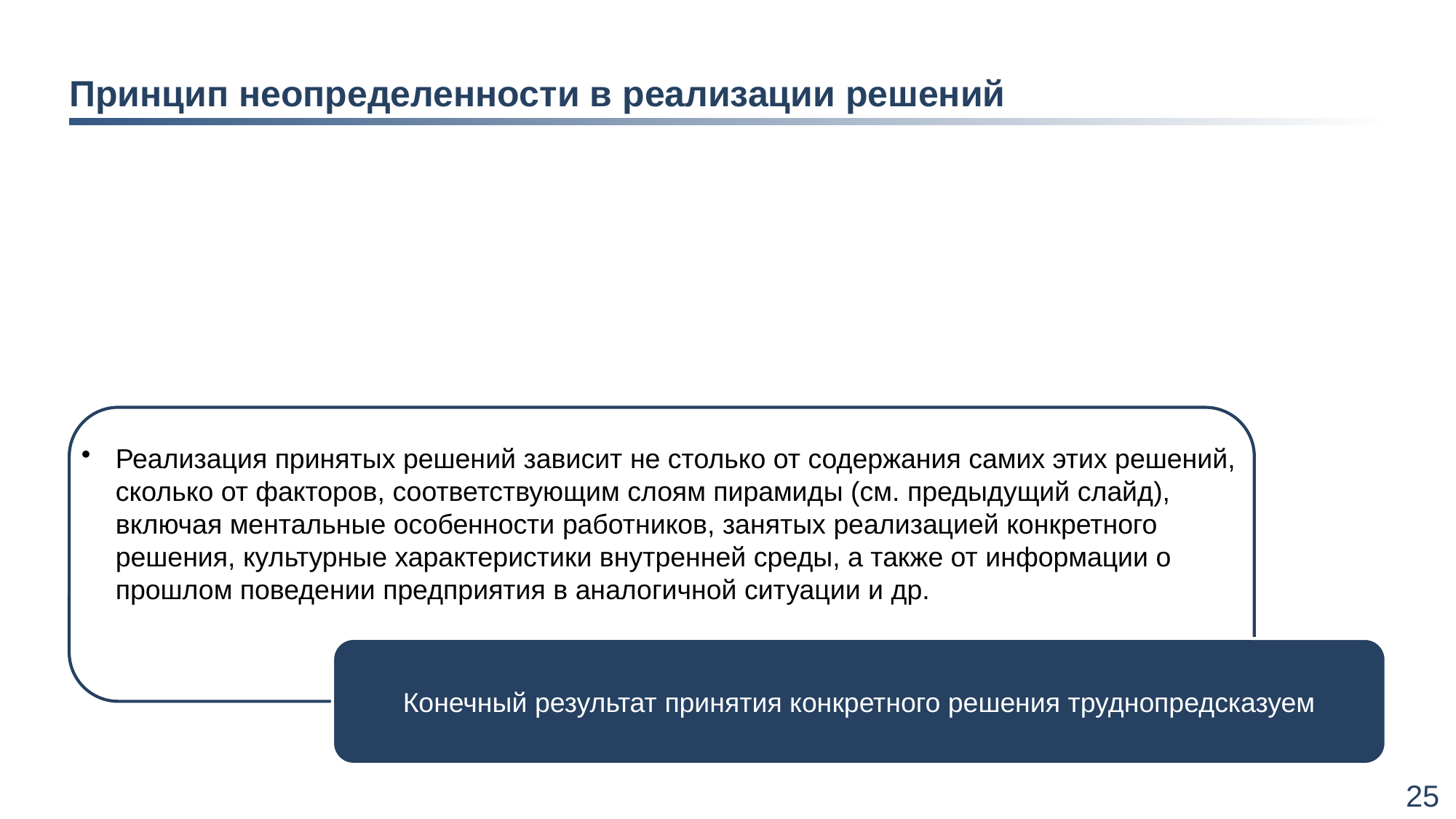

# Принцип неопределенности в реализации решений
Конечный результат принятия конкретного решения труднопредсказуем
Реализация принятых решений зависит не столько от содержания самих этих решений, сколько от факторов, соответствующим слоям пирамиды (см. предыдущий слайд), включая ментальные особенности работников, занятых реализацией конкретного решения, культурные характеристики внутренней среды, а также от информации о прошлом поведении предприятия в аналогичной ситуации и др.